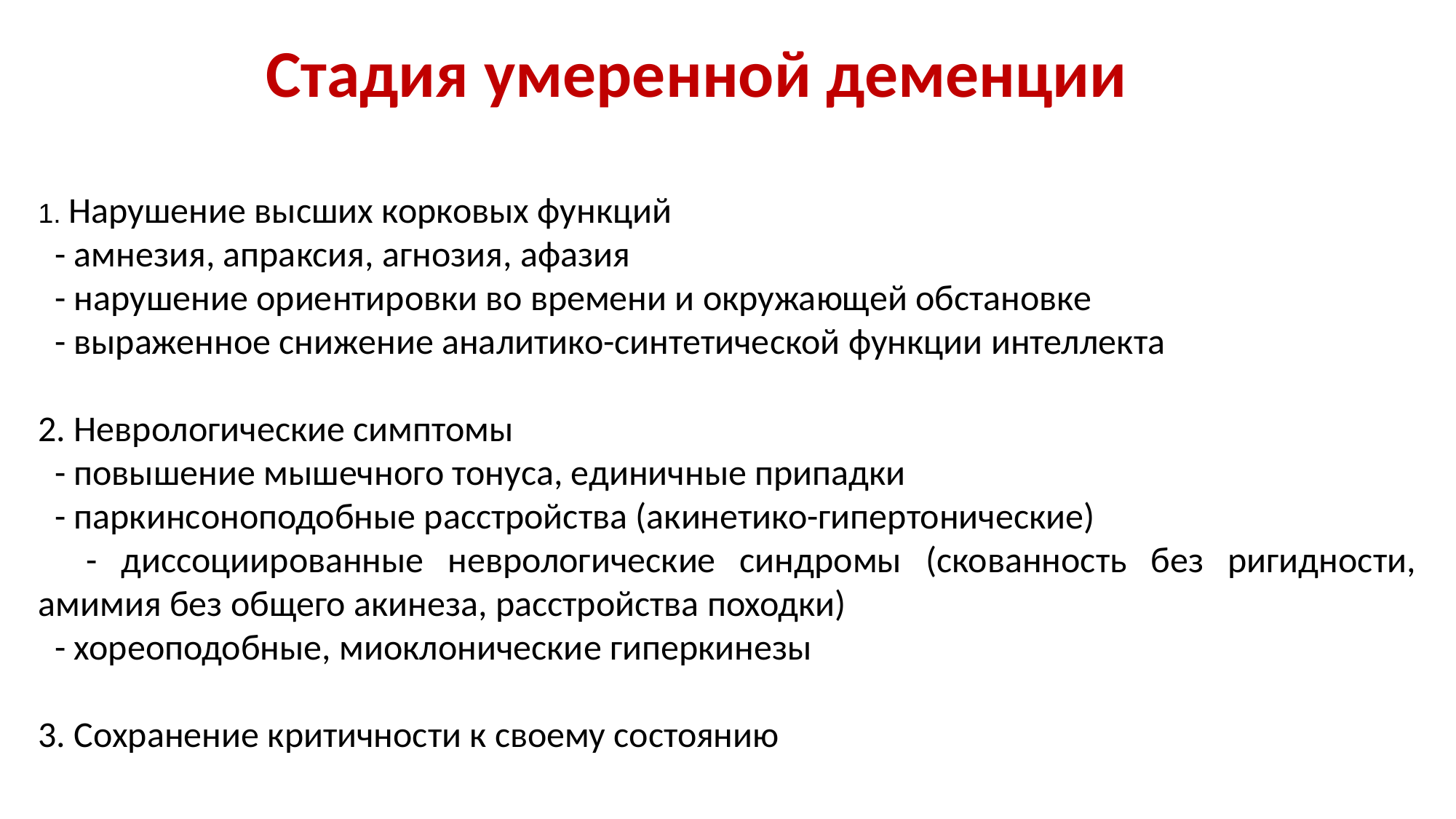

Стадия умеренной деменции
1. Нарушение высших корковых функций
  - амнезия, апраксия, агнозия, афазия
  - нарушение ориентировки во времени и окружающей обстановке
  - выраженное снижение аналитико-синтетической функции интеллекта

2. Неврологические симптомы
  - повышение мышечного тонуса, единичные припадки
  - паркинсоноподобные расстройства (акинетико-гипертонические)
  - диссоциированные неврологические синдромы (скованность без ригидности, амимия без общего акинеза, расстройства походки)
  - хореоподобные, миоклонические гиперкинезы

3. Сохранение критичности к своему состоянию